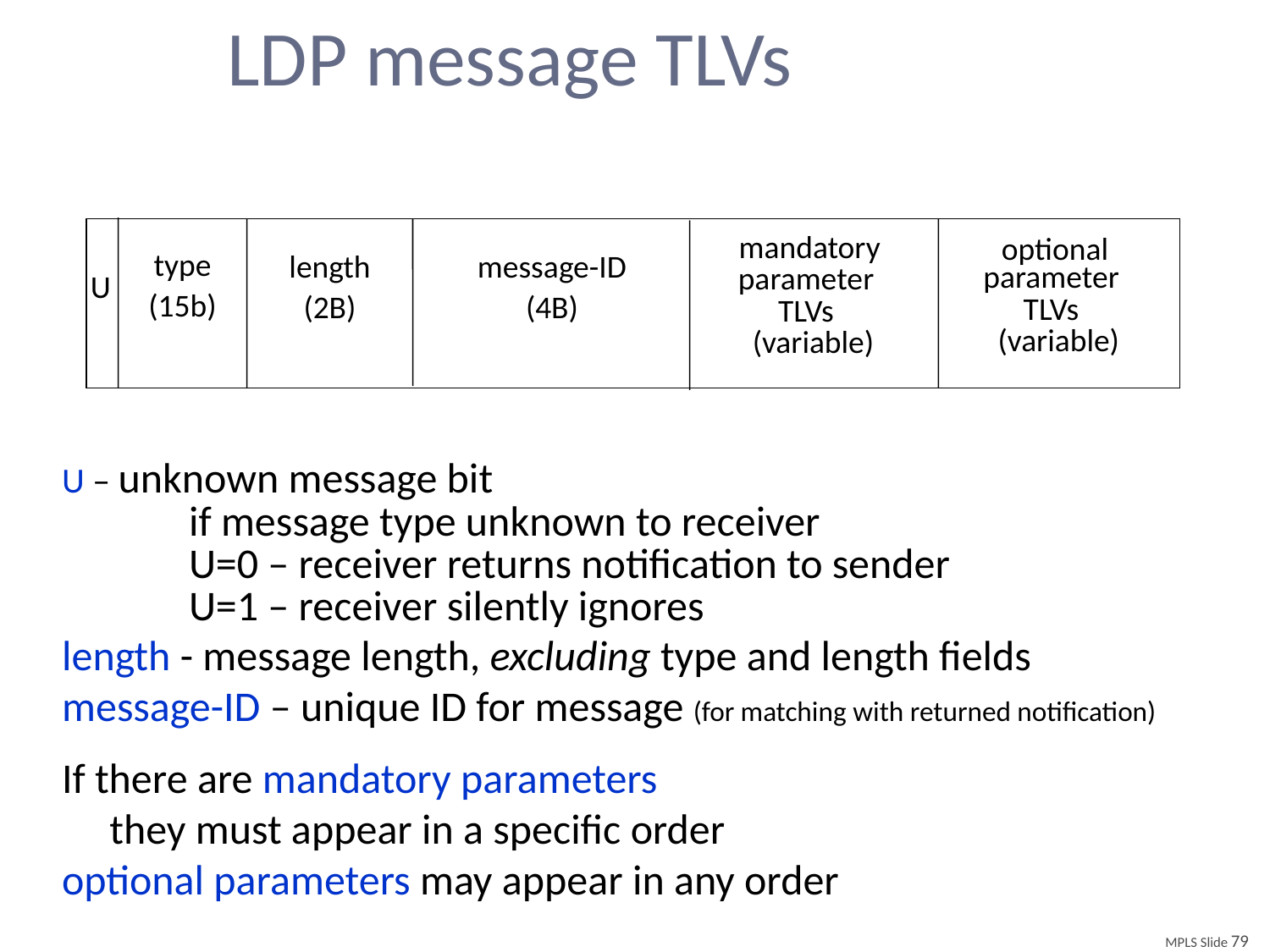

# LDP message TLVs

 mandatory
parameter
TLVs
  (variable)
 optional parameter
TLVs
  (variable)
type
(15b)
length
(2B)
message-ID
(4B)
U
U – unknown message bit
if message type unknown to receiver
U=0 – receiver returns notification to sender
U=1 – receiver silently ignores
length - message length, excluding type and length fields
message-ID – unique ID for message (for matching with returned notification)
If there are mandatory parameters
	they must appear in a specific order
optional parameters may appear in any order